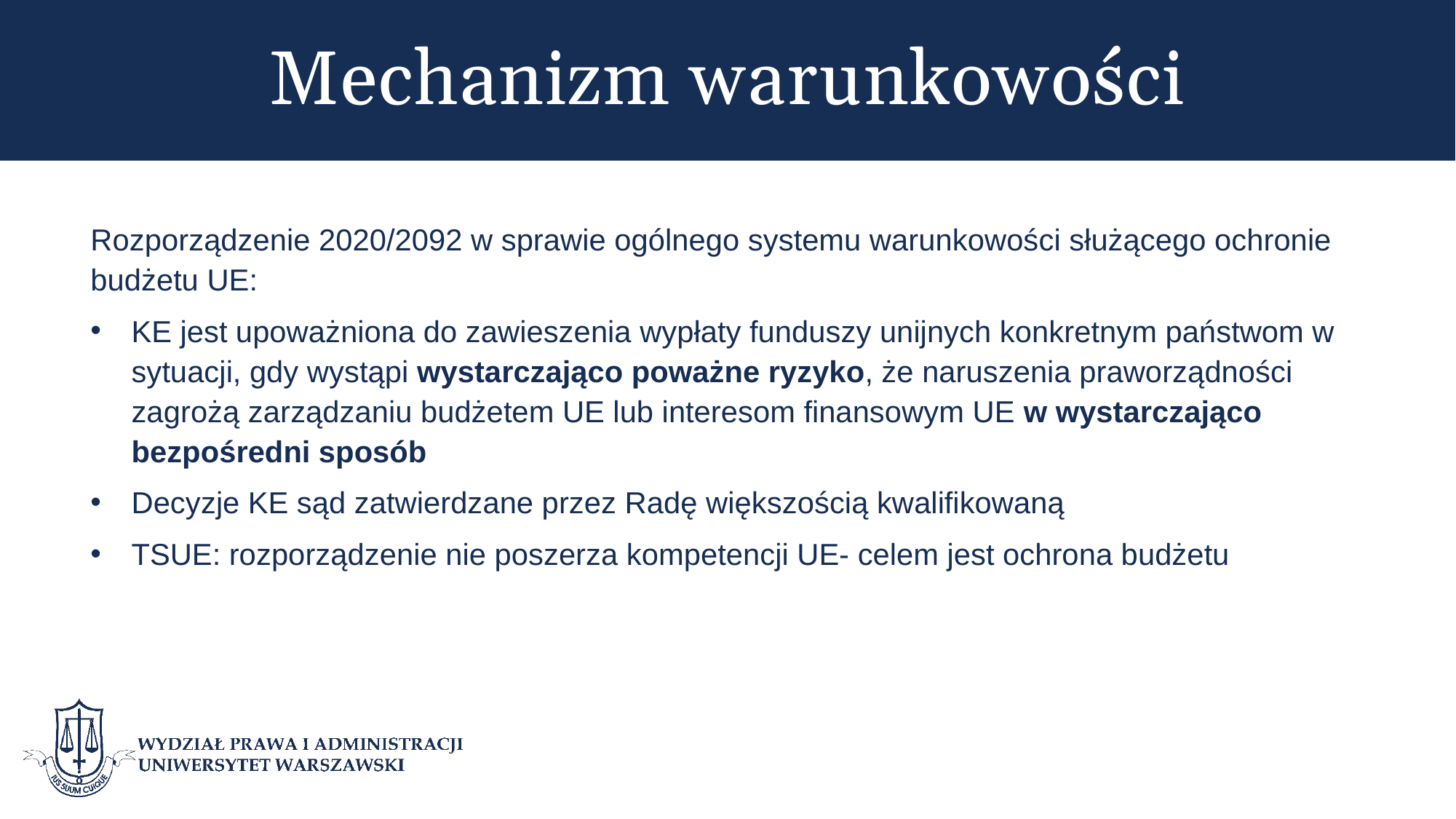

# Mechanizm warunkowości
Rozporządzenie 2020/2092 w sprawie ogólnego systemu warunkowości służącego ochronie budżetu UE:
KE jest upoważniona do zawieszenia wypłaty funduszy unijnych konkretnym państwom w sytuacji, gdy wystąpi wystarczająco poważne ryzyko, że naruszenia praworządności zagrożą zarządzaniu budżetem UE lub interesom finansowym UE w wystarczająco bezpośredni sposób
Decyzje KE sąd zatwierdzane przez Radę większością kwalifikowaną
TSUE: rozporządzenie nie poszerza kompetencji UE- celem jest ochrona budżetu